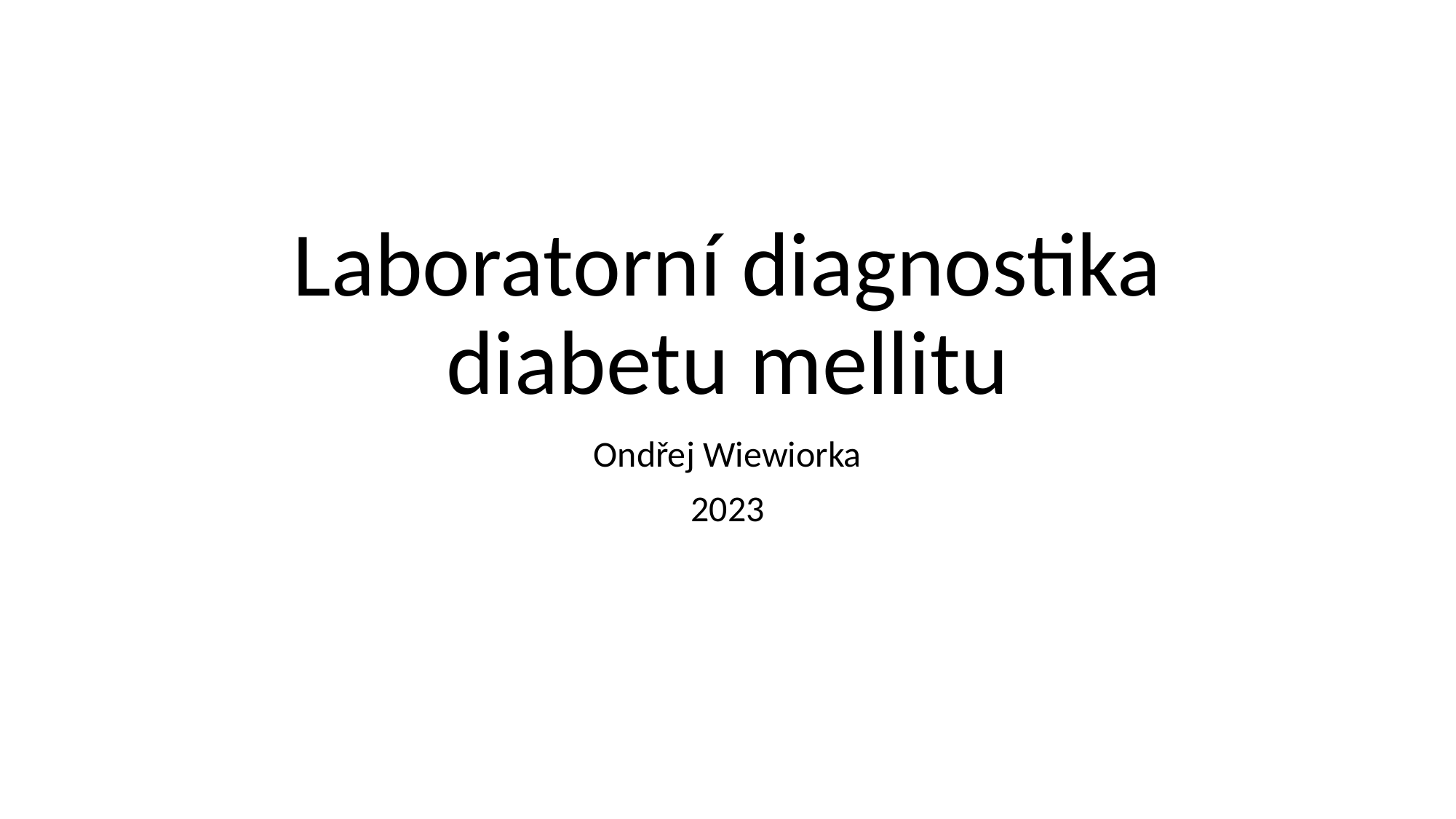

# Laboratorní diagnostika diabetu mellitu
Ondřej Wiewiorka
2023